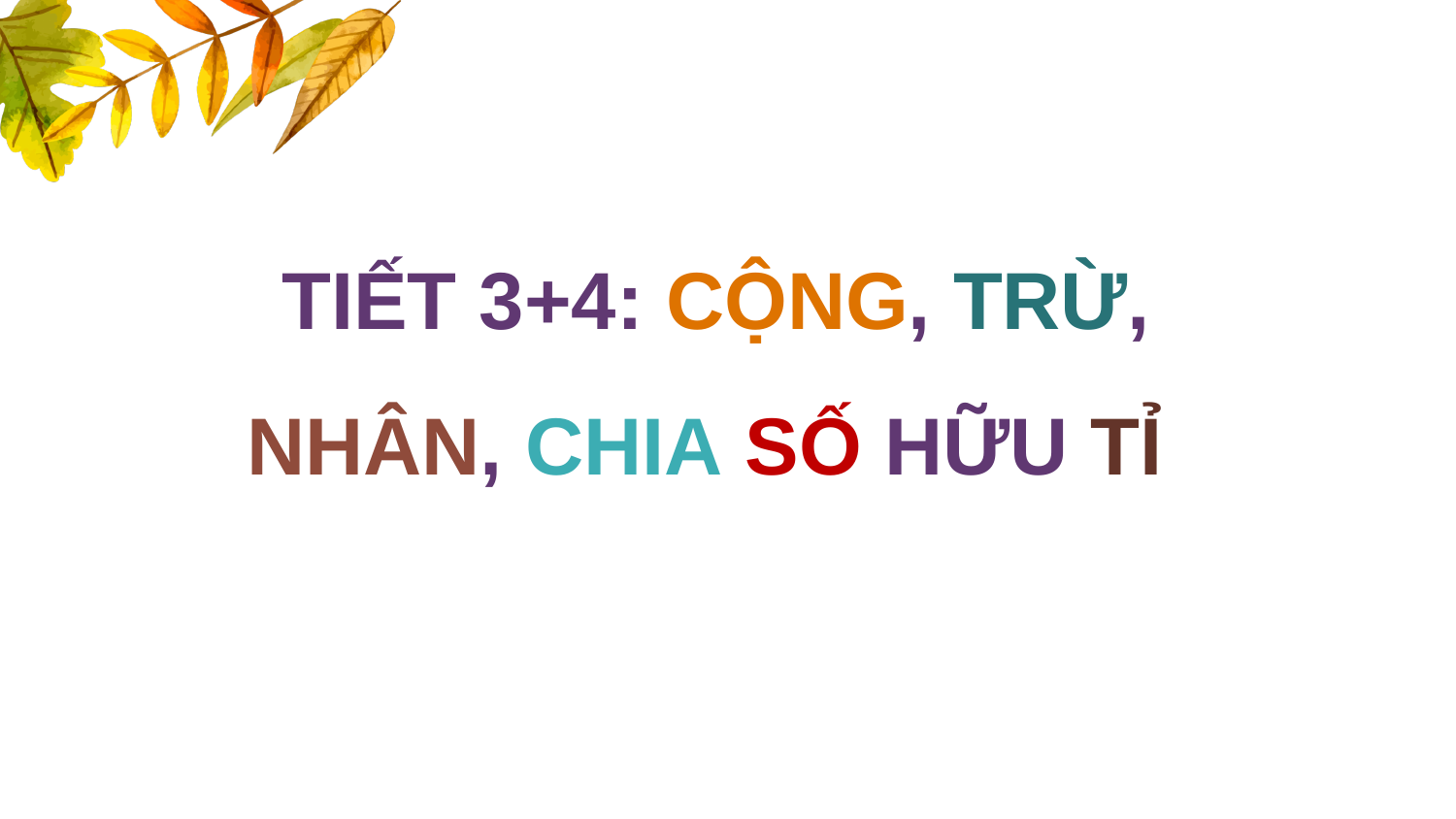

# TIẾT 3+4: CỘNG, TRỪ, NHÂN, CHIA SỐ HỮU TỈ